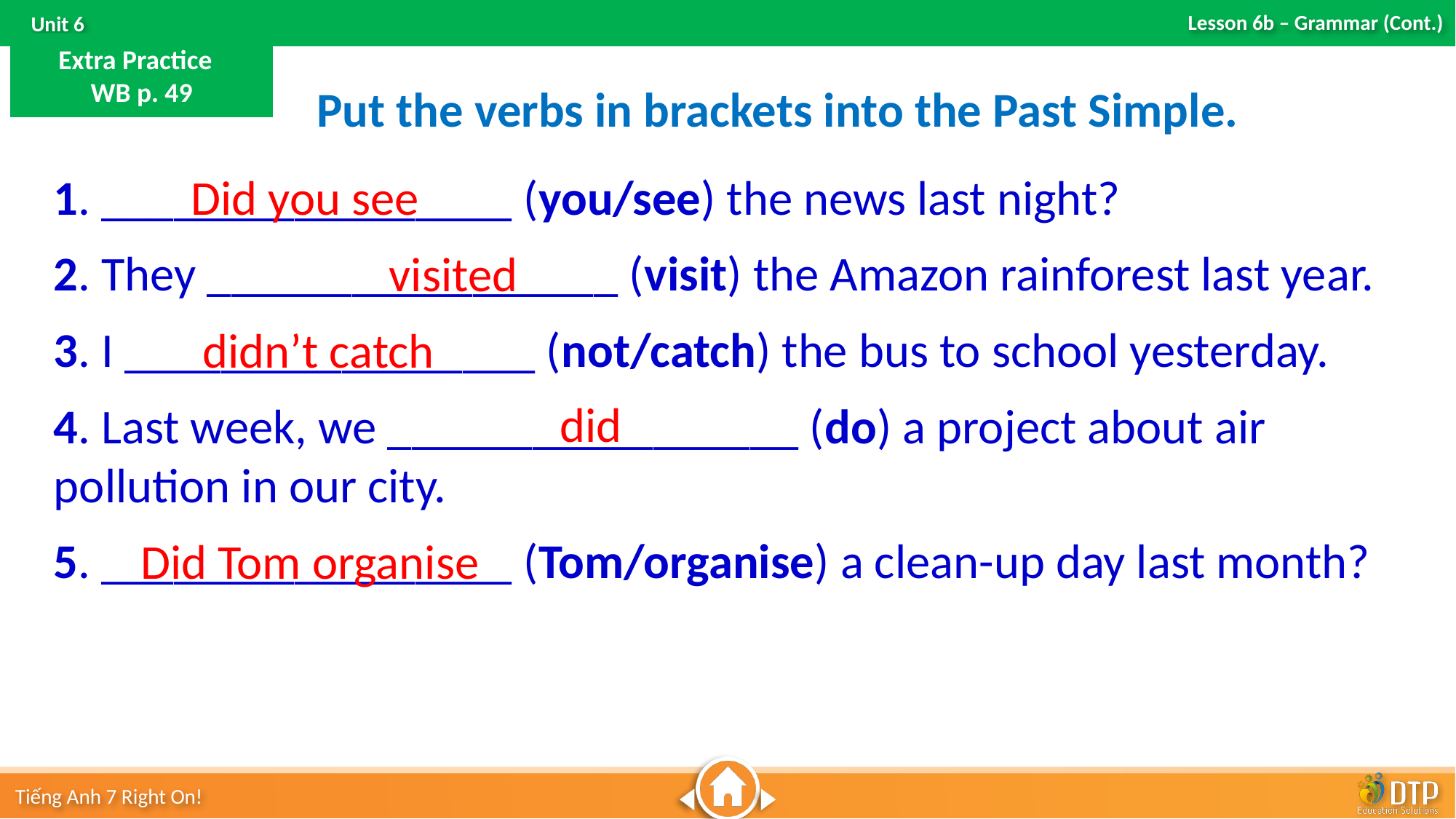

Extra Practice
WB p. 49
Put the verbs in brackets into the Past Simple.
1. _________________ (you/see) the news last night?
2. They _________________ (visit) the Amazon rainforest last year.
3. I _________________ (not/catch) the bus to school yesterday.
4. Last week, we _________________ (do) a project about air pollution in our city.
5. _________________ (Tom/organise) a clean-up day last month?
Did you see
visited
didn’t catch
did
Did Tom organise